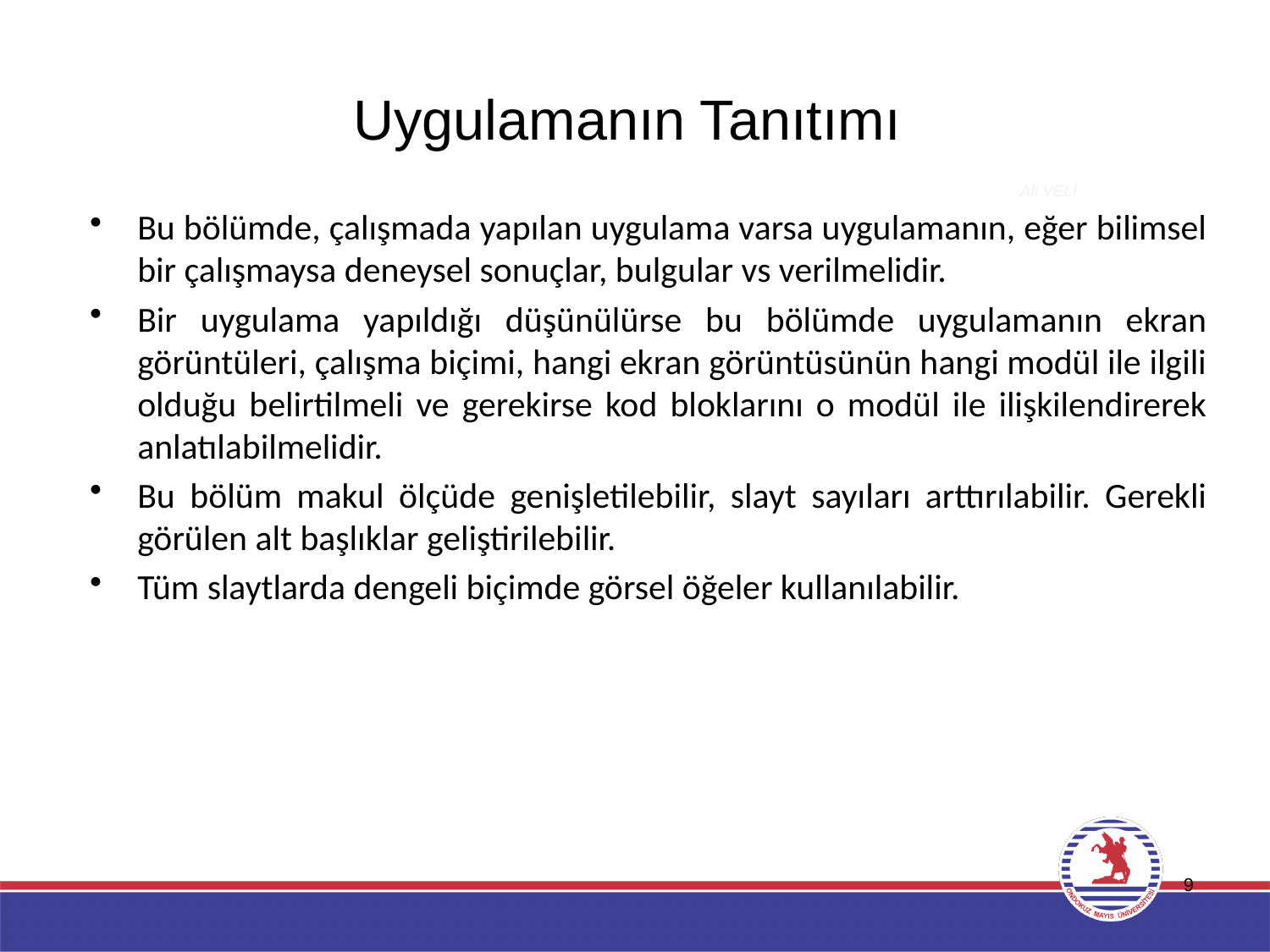

# Uygulamanın Tanıtımı
Ali VELİ
Bu bölümde, çalışmada yapılan uygulama varsa uygulamanın, eğer bilimsel bir çalışmaysa deneysel sonuçlar, bulgular vs verilmelidir.
Bir uygulama yapıldığı düşünülürse bu bölümde uygulamanın ekran görüntüleri, çalışma biçimi, hangi ekran görüntüsünün hangi modül ile ilgili olduğu belirtilmeli ve gerekirse kod bloklarını o modül ile ilişkilendirerek anlatılabilmelidir.
Bu bölüm makul ölçüde genişletilebilir, slayt sayıları arttırılabilir. Gerekli görülen alt başlıklar geliştirilebilir.
Tüm slaytlarda dengeli biçimde görsel öğeler kullanılabilir.
9